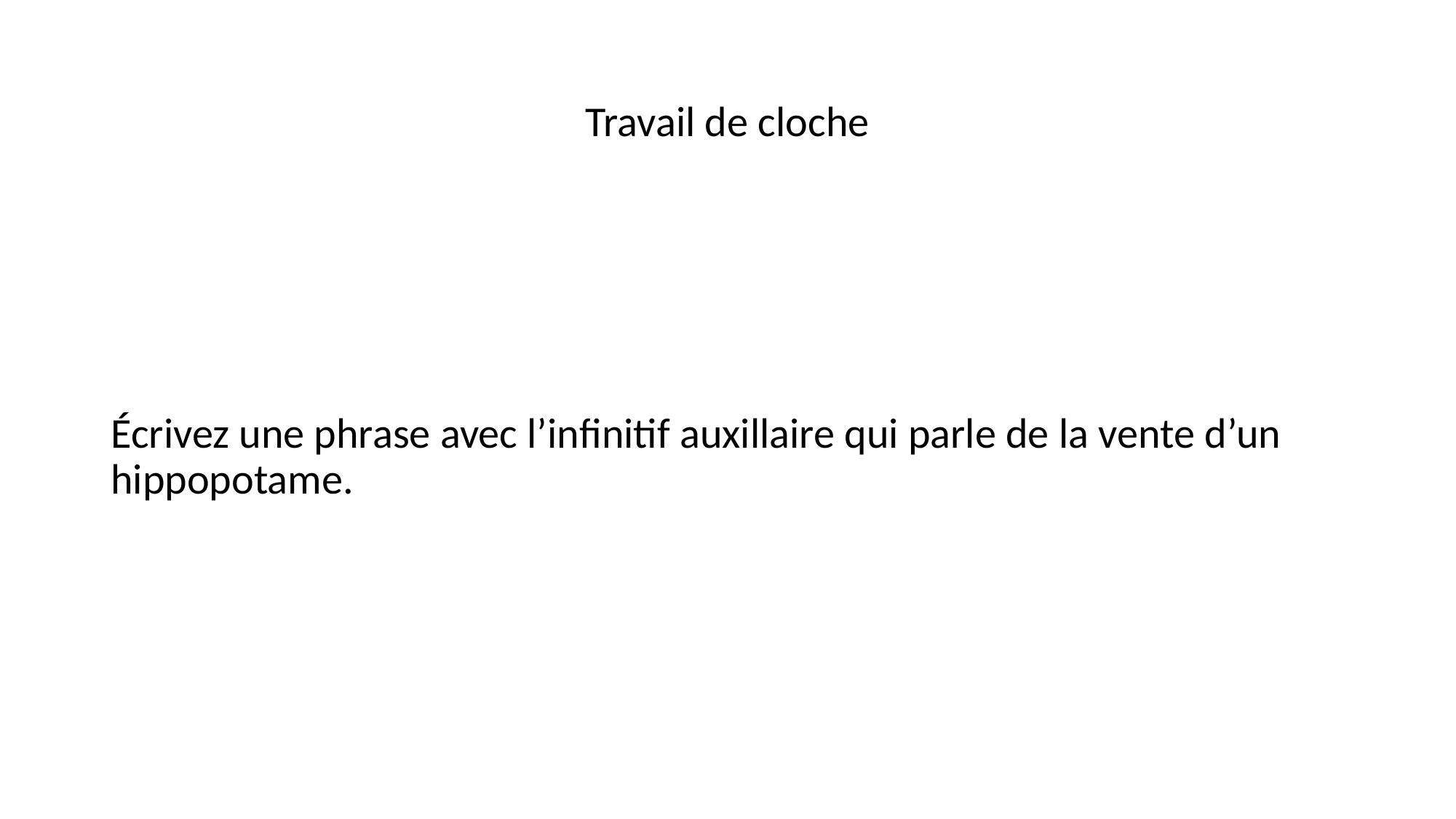

# Travail de cloche

Écrivez une phrase avec l’infinitif auxillaire qui parle de la vente d’un hippopotame.